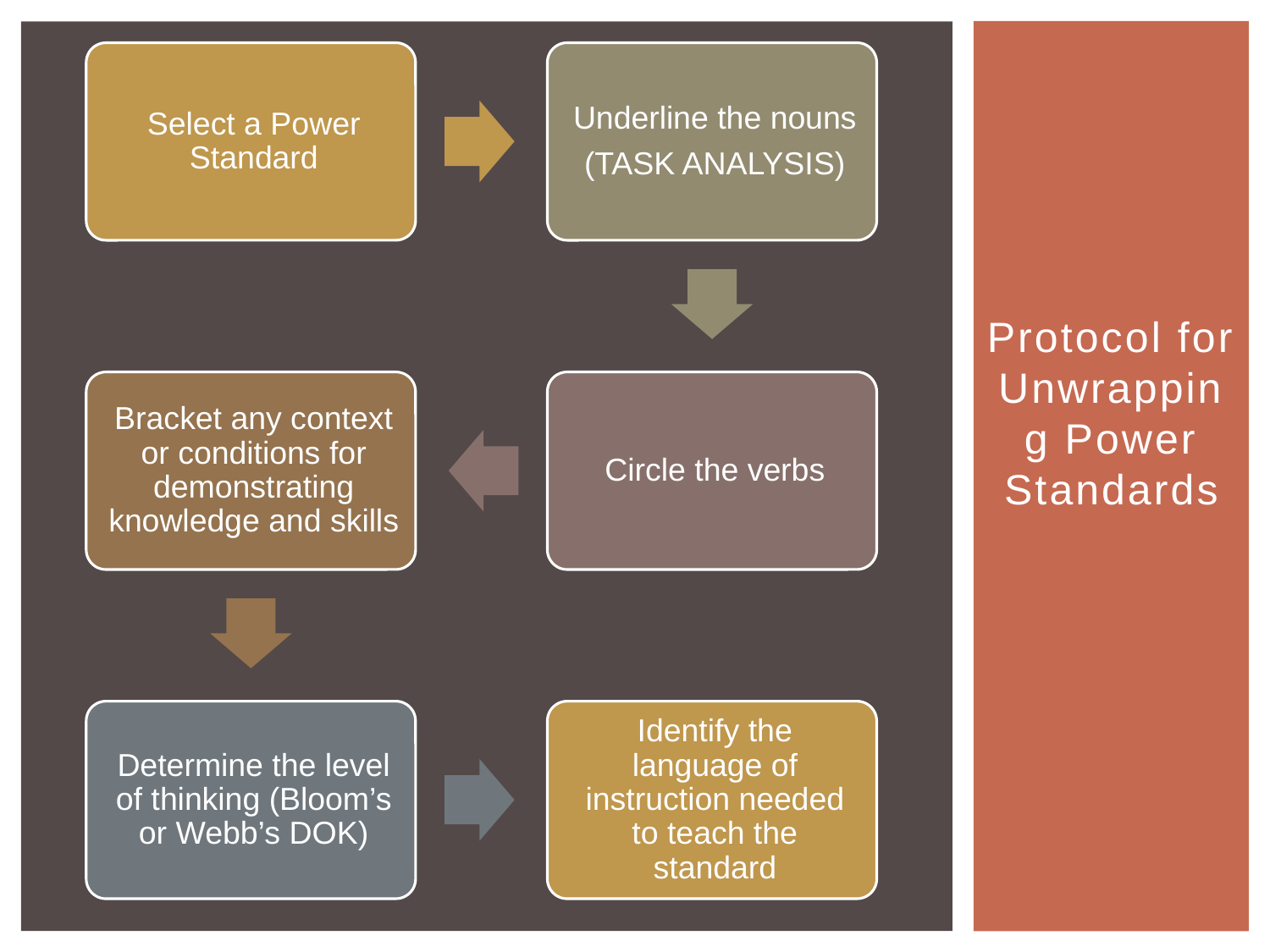

Select a Power Standard

Underline the nouns
(TASK ANALYSIS)

Circle the verbs

Bracket any context or conditions for demonstrating knowledge and skills

Determine the level of thinking (Bloom’s or Webb’s DOK)

Identify the language of instruction needed to teach the standard
Protocol for Unwrapping Power Standards